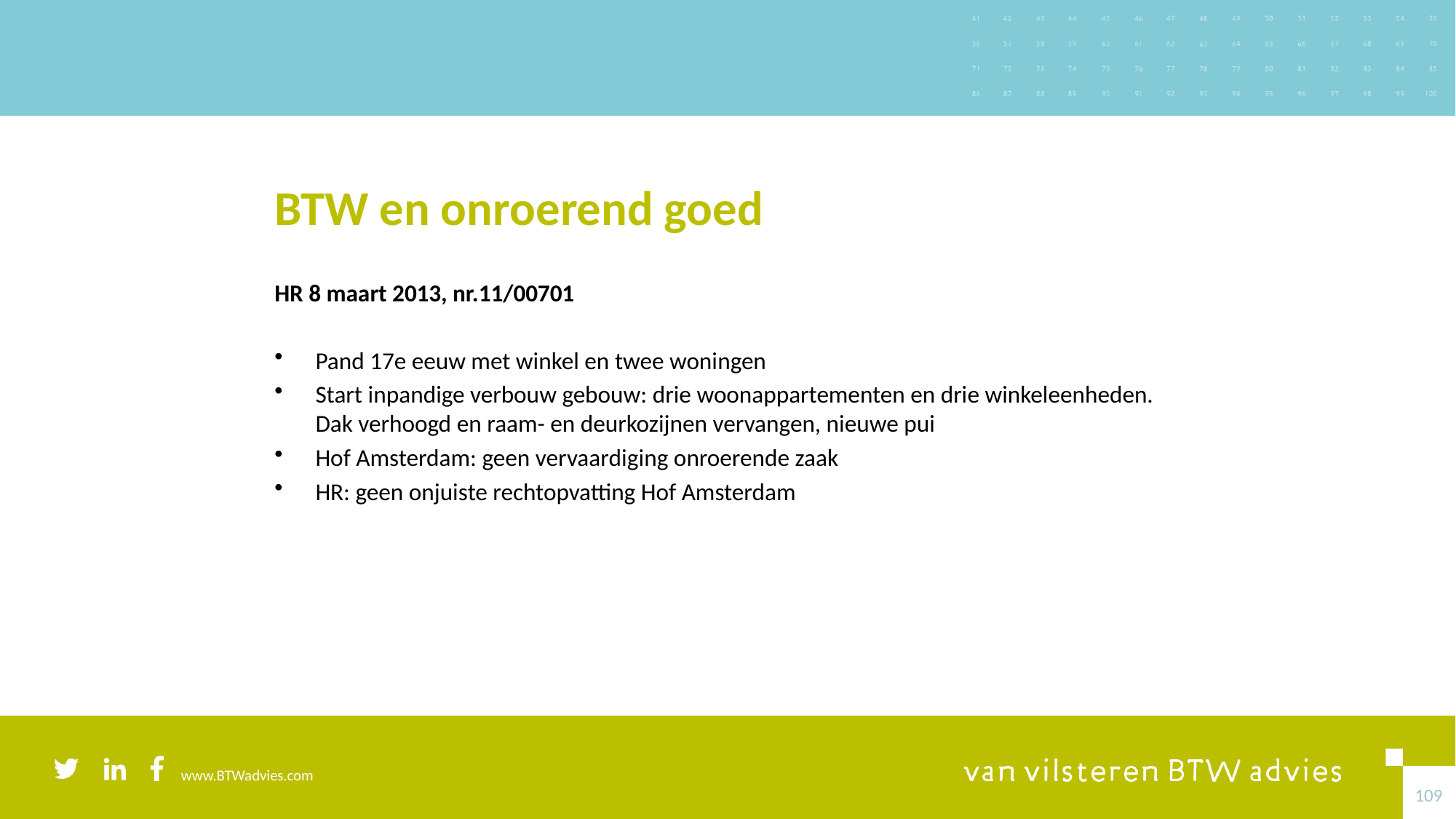

# BTW en onroerend goed
HR 8 maart 2013, nr.11/00701

Pand 17e eeuw met winkel en twee woningen
Start inpandige verbouw gebouw: drie woonappartementen en drie winkeleenheden. Dak verhoogd en raam- en deurkozijnen vervangen, nieuwe pui
Hof Amsterdam: geen vervaardiging onroerende zaak
HR: geen onjuiste rechtopvatting Hof Amsterdam